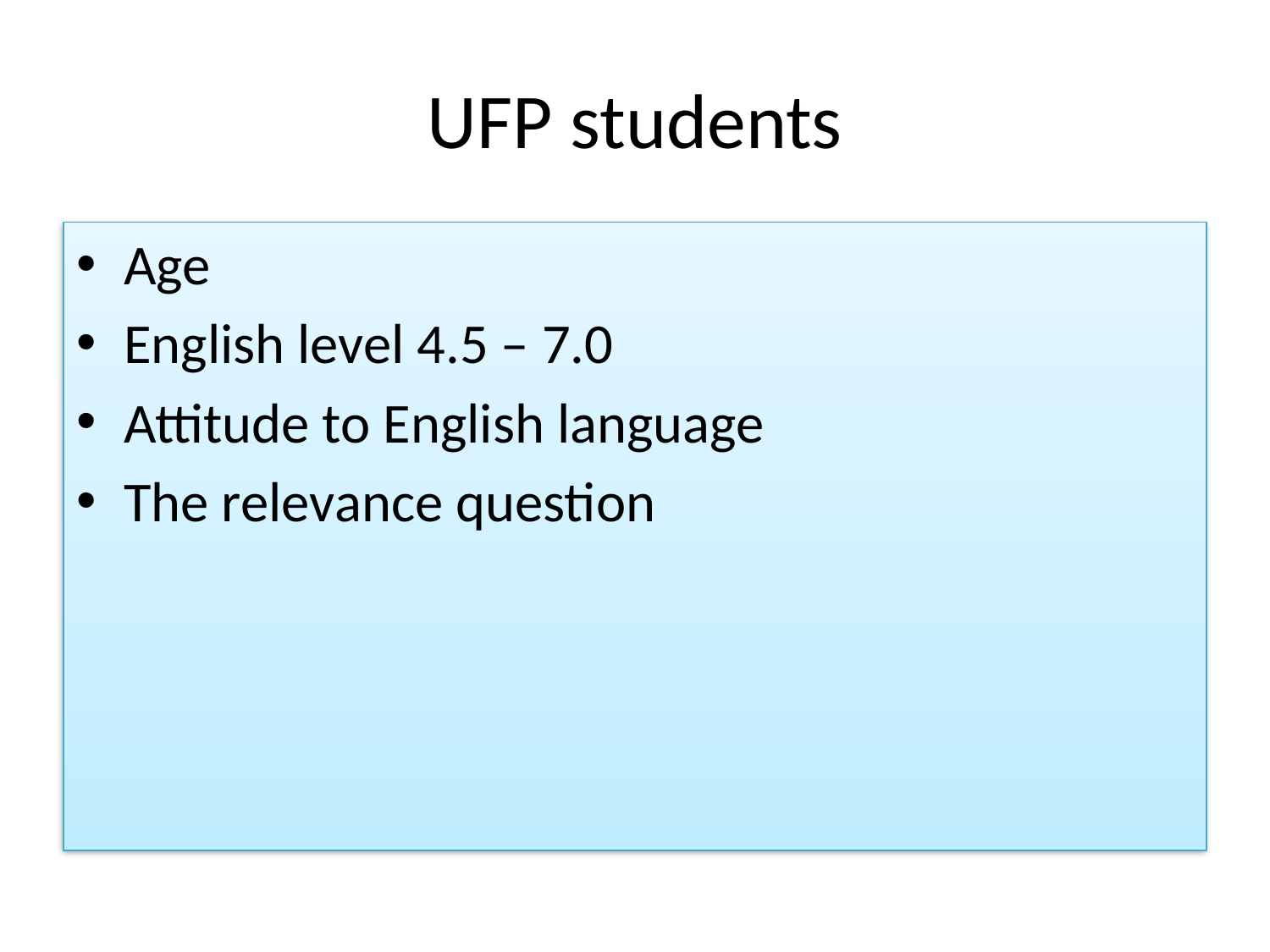

# UFP students
Age
English level 4.5 – 7.0
Attitude to English language
The relevance question